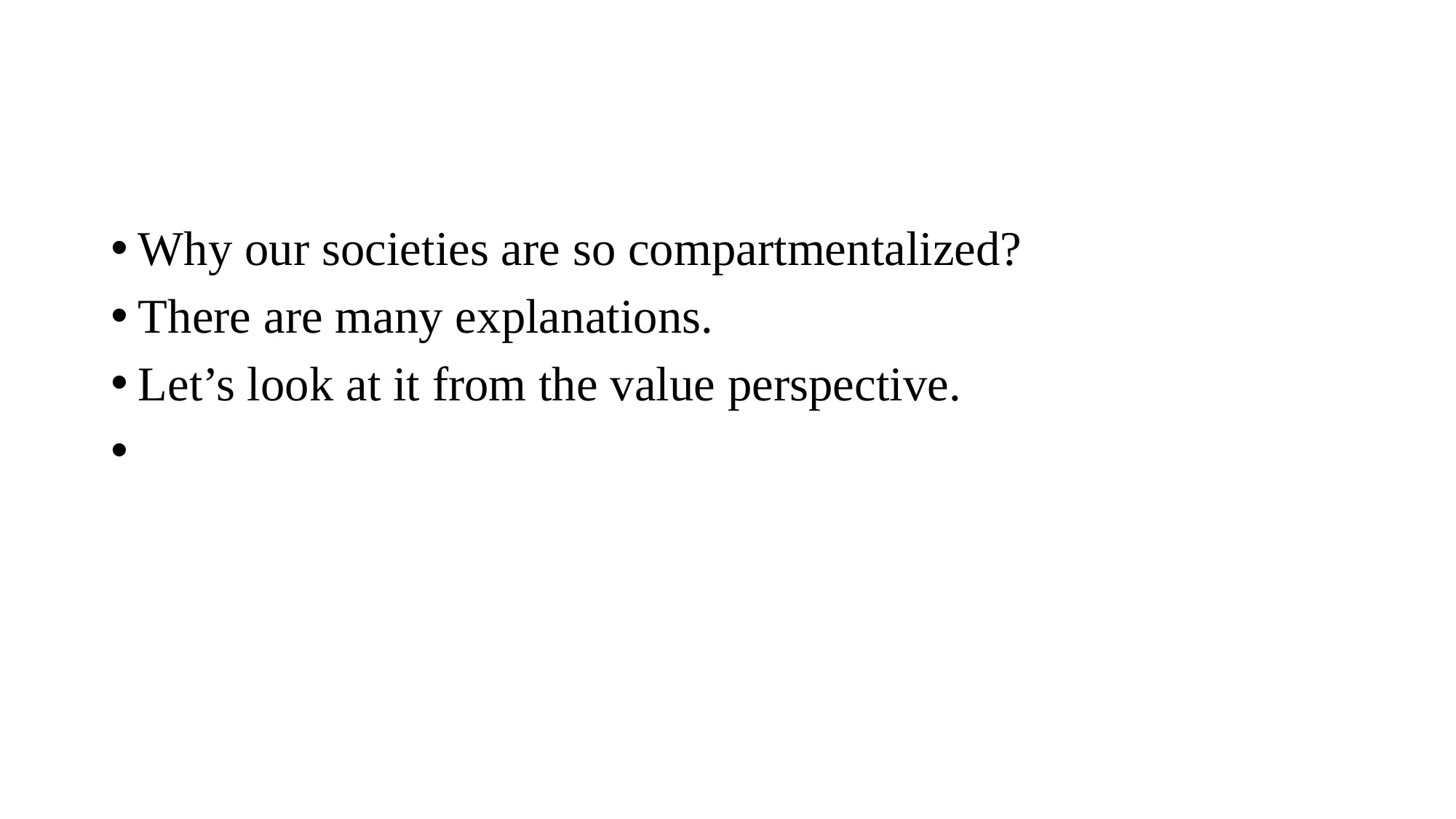

#
Why our societies are so compartmentalized?
There are many explanations.
Let’s look at it from the value perspective.